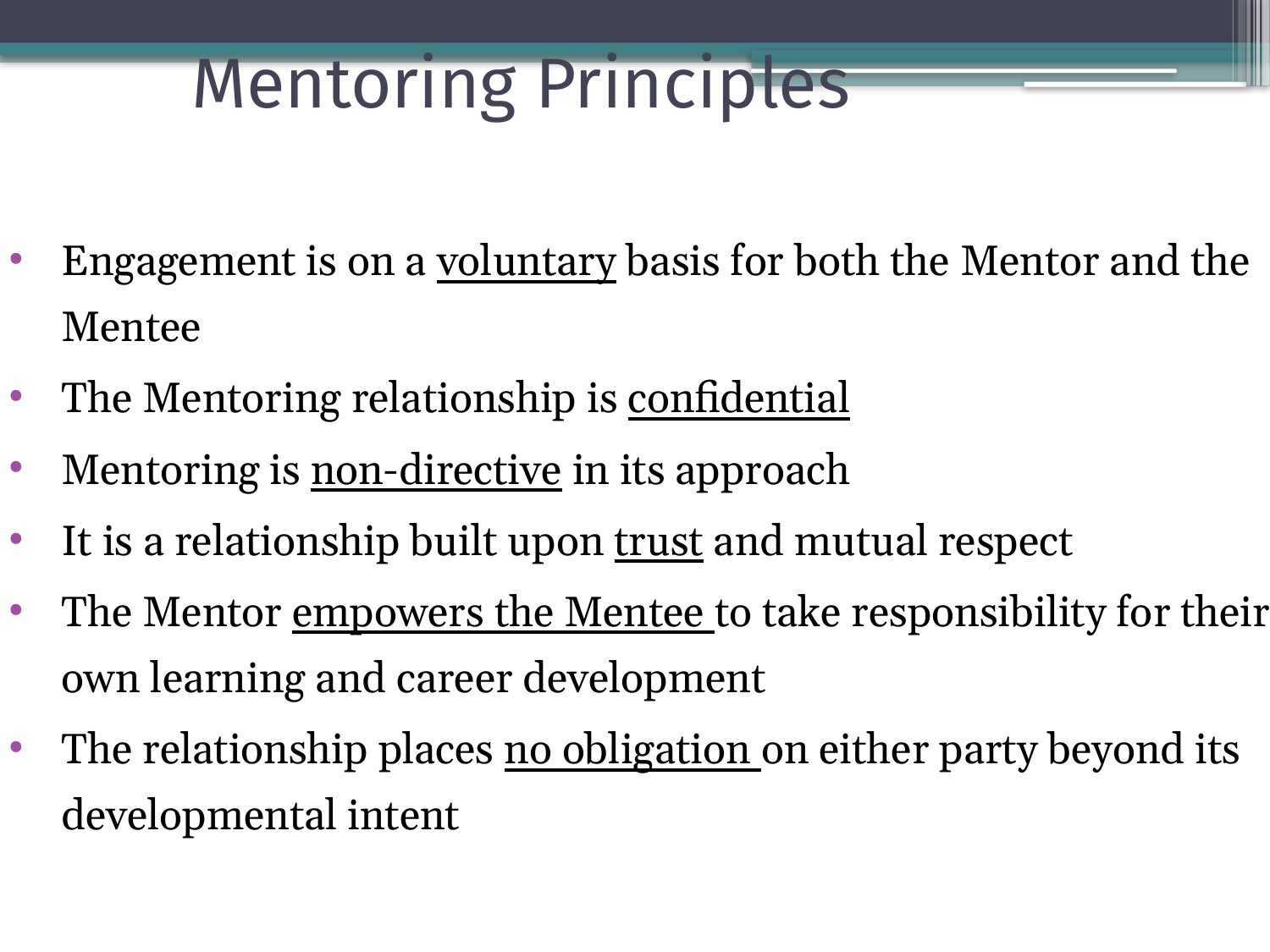

# Mentoring Principles
Engagement is on a voluntary basis for both the Mentor and the Mentee
The Mentoring relationship is confidential
Mentoring is non-directive in its approach
It is a relationship built upon trust and mutual respect
The Mentor empowers the Mentee to take responsibility for their own learning and career development
The relationship places no obligation on either party beyond its developmental intent